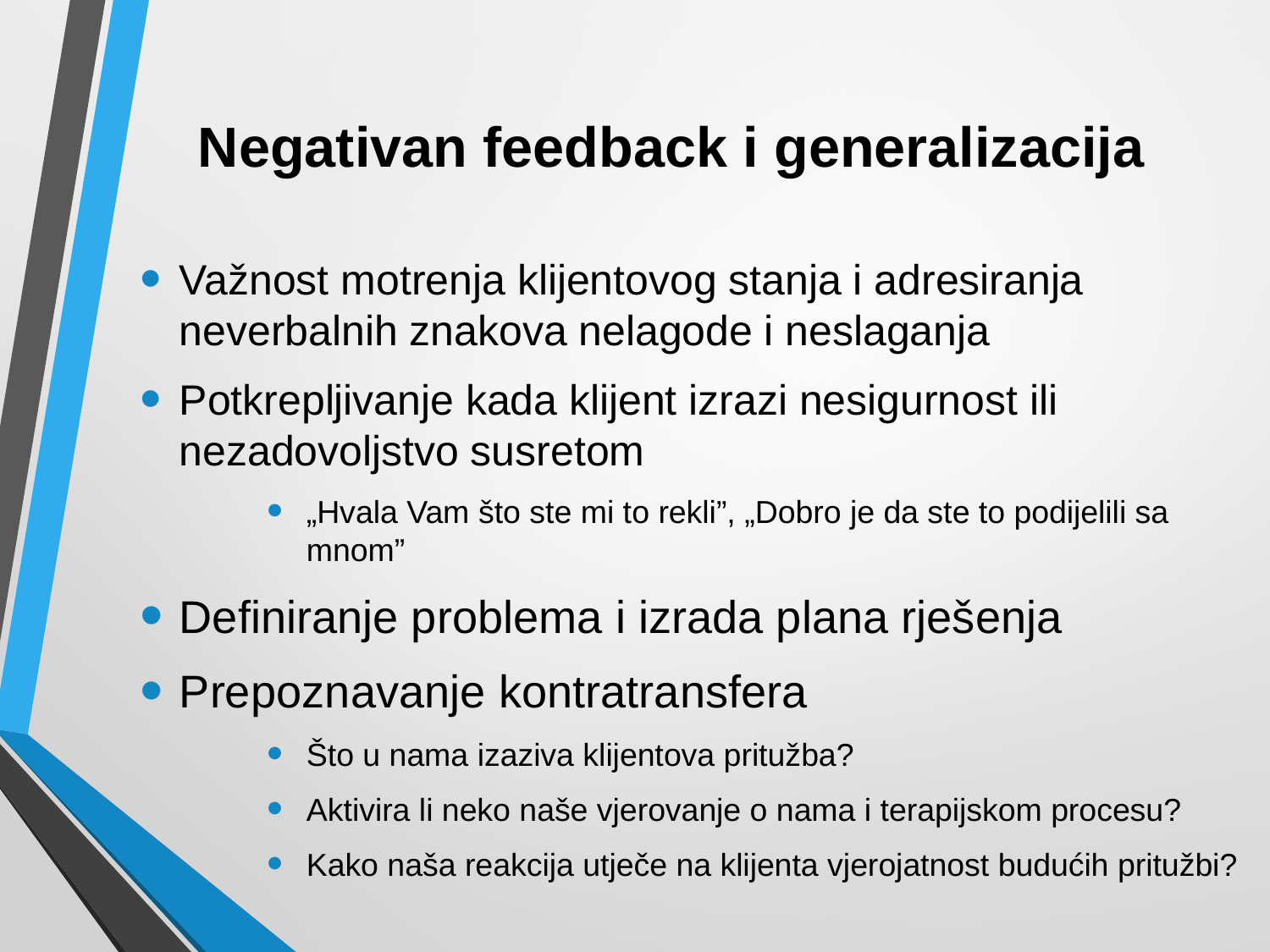

# Negativan feedback i generalizacija
Važnost motrenja klijentovog stanja i adresiranja neverbalnih znakova nelagode i neslaganja
Potkrepljivanje kada klijent izrazi nesigurnost ili nezadovoljstvo susretom
„Hvala Vam što ste mi to rekli”, „Dobro je da ste to podijelili sa mnom”
Definiranje problema i izrada plana rješenja
Prepoznavanje kontratransfera
Što u nama izaziva klijentova pritužba?
Aktivira li neko naše vjerovanje o nama i terapijskom procesu?
Kako naša reakcija utječe na klijenta vjerojatnost budućih pritužbi?